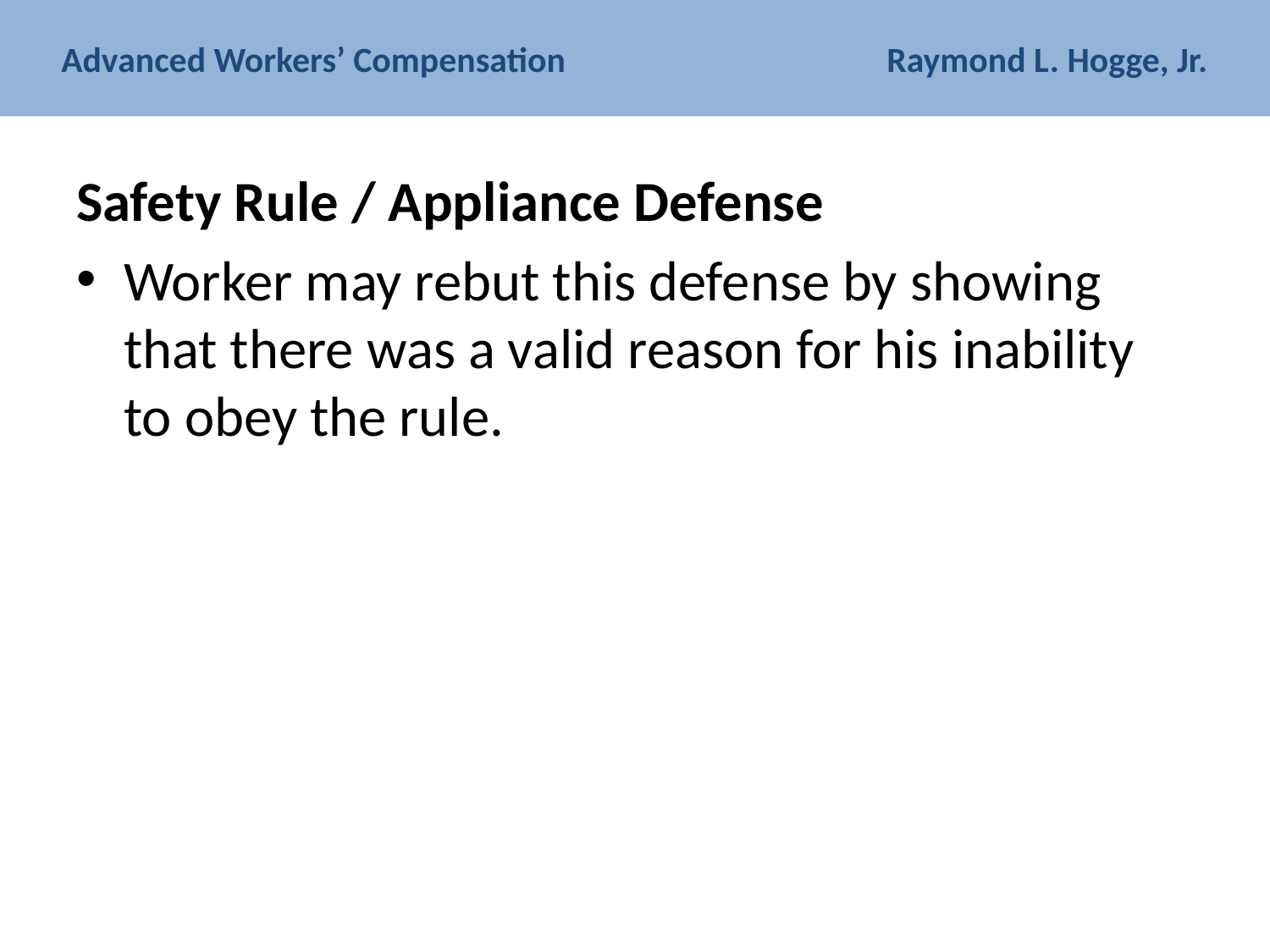

# Advanced Workers’ Compensation                                        Raymond L. Hogge, Jr.
Safety Rule / Appliance Defense
Worker may rebut this defense by showing that there was a valid reason for his inability to obey the rule.